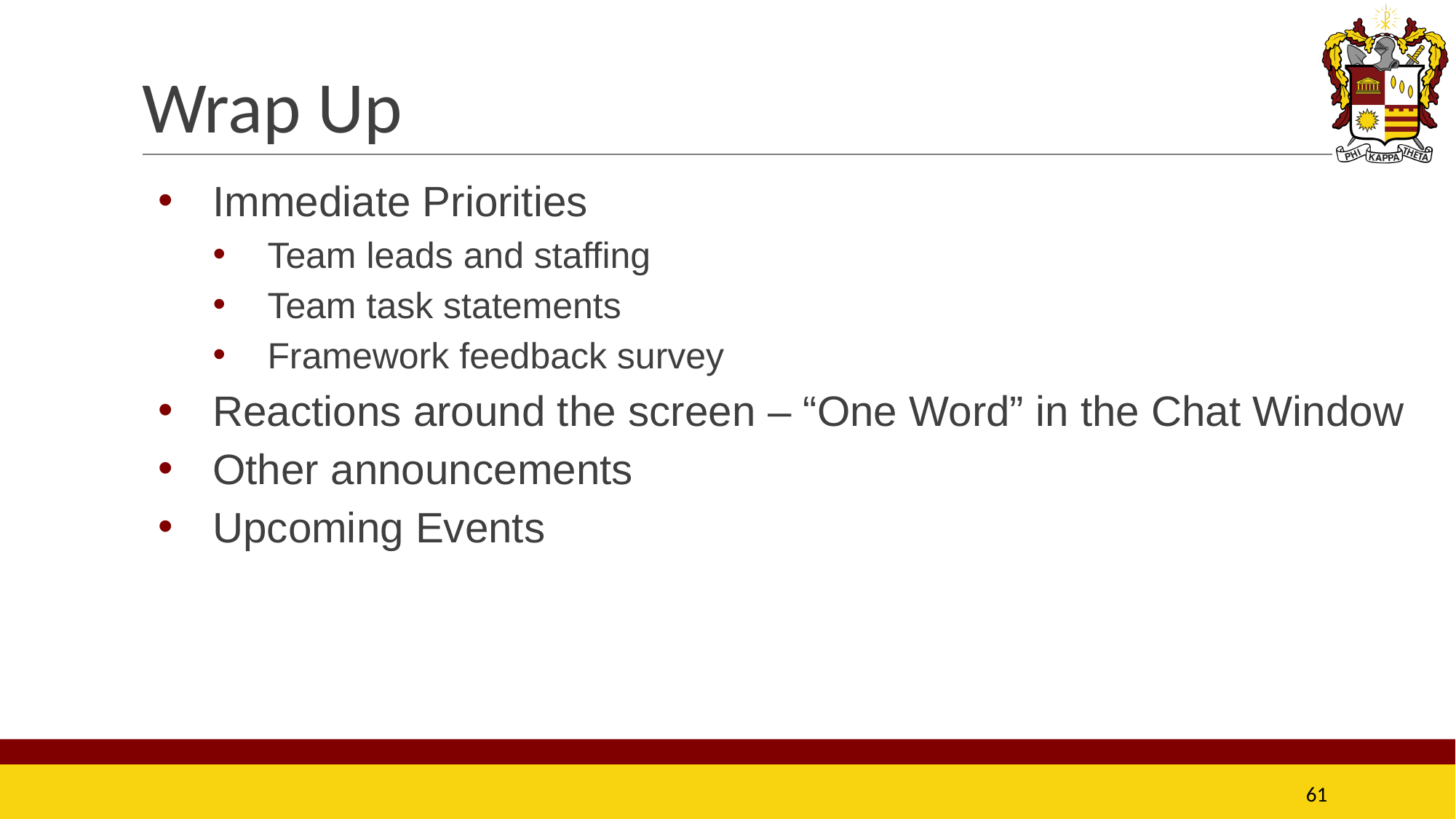

# Wrap Up
Immediate Priorities
Team leads and staffing
Team task statements
Framework feedback survey
Reactions around the screen – “One Word” in the Chat Window
Other announcements
Upcoming Events
61